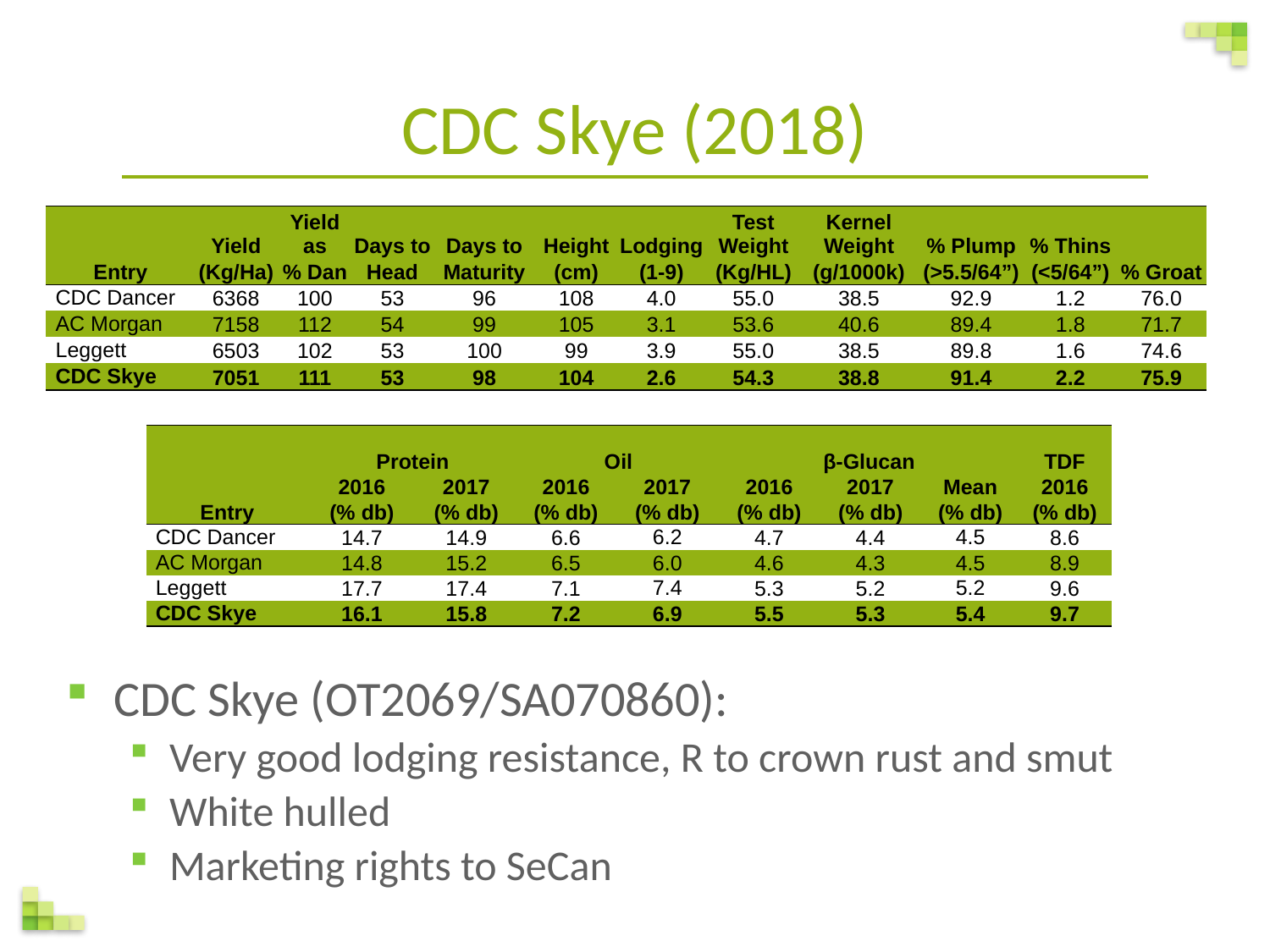

CDC Skye (2018)
|  | Yield | Yield as | Days to | Days to | Height | Lodging | Test Weight | Kernel Weight | % Plump | % Thins |  |
| --- | --- | --- | --- | --- | --- | --- | --- | --- | --- | --- | --- |
| Entry | (Kg/Ha) | % Dan | Head | Maturity | (cm) | (1-9) | (Kg/HL) | (g/1000k) | (>5.5/64”) | (<5/64”) | % Groat |
| CDC Dancer | 6368 | 100 | 53 | 96 | 108 | 4.0 | 55.0 | 38.5 | 92.9 | 1.2 | 76.0 |
| AC Morgan | 7158 | 112 | 54 | 99 | 105 | 3.1 | 53.6 | 40.6 | 89.4 | 1.8 | 71.7 |
| Leggett | 6503 | 102 | 53 | 100 | 99 | 3.9 | 55.0 | 38.5 | 89.8 | 1.6 | 74.6 |
| CDC Skye | 7051 | 111 | 53 | 98 | 104 | 2.6 | 54.3 | 38.8 | 91.4 | 2.2 | 75.9 |
| Entry | Protein |  | Oil |  | β-Glucan |  |  | TDF |
| --- | --- | --- | --- | --- | --- | --- | --- | --- |
|  | 2016 | 2017 | 2016 | 2017 | 2016 | 2017 | Mean | 2016 |
|  | (% db) | (% db) | (% db) | (% db) | (% db) | (% db) | (% db) | (% db) |
| CDC Dancer | 14.7 | 14.9 | 6.6 | 6.2 | 4.7 | 4.4 | 4.5 | 8.6 |
| AC Morgan | 14.8 | 15.2 | 6.5 | 6.0 | 4.6 | 4.3 | 4.5 | 8.9 |
| Leggett | 17.7 | 17.4 | 7.1 | 7.4 | 5.3 | 5.2 | 5.2 | 9.6 |
| CDC Skye | 16.1 | 15.8 | 7.2 | 6.9 | 5.5 | 5.3 | 5.4 | 9.7 |
CDC Skye (OT2069/SA070860):
Very good lodging resistance, R to crown rust and smut
White hulled
Marketing rights to SeCan